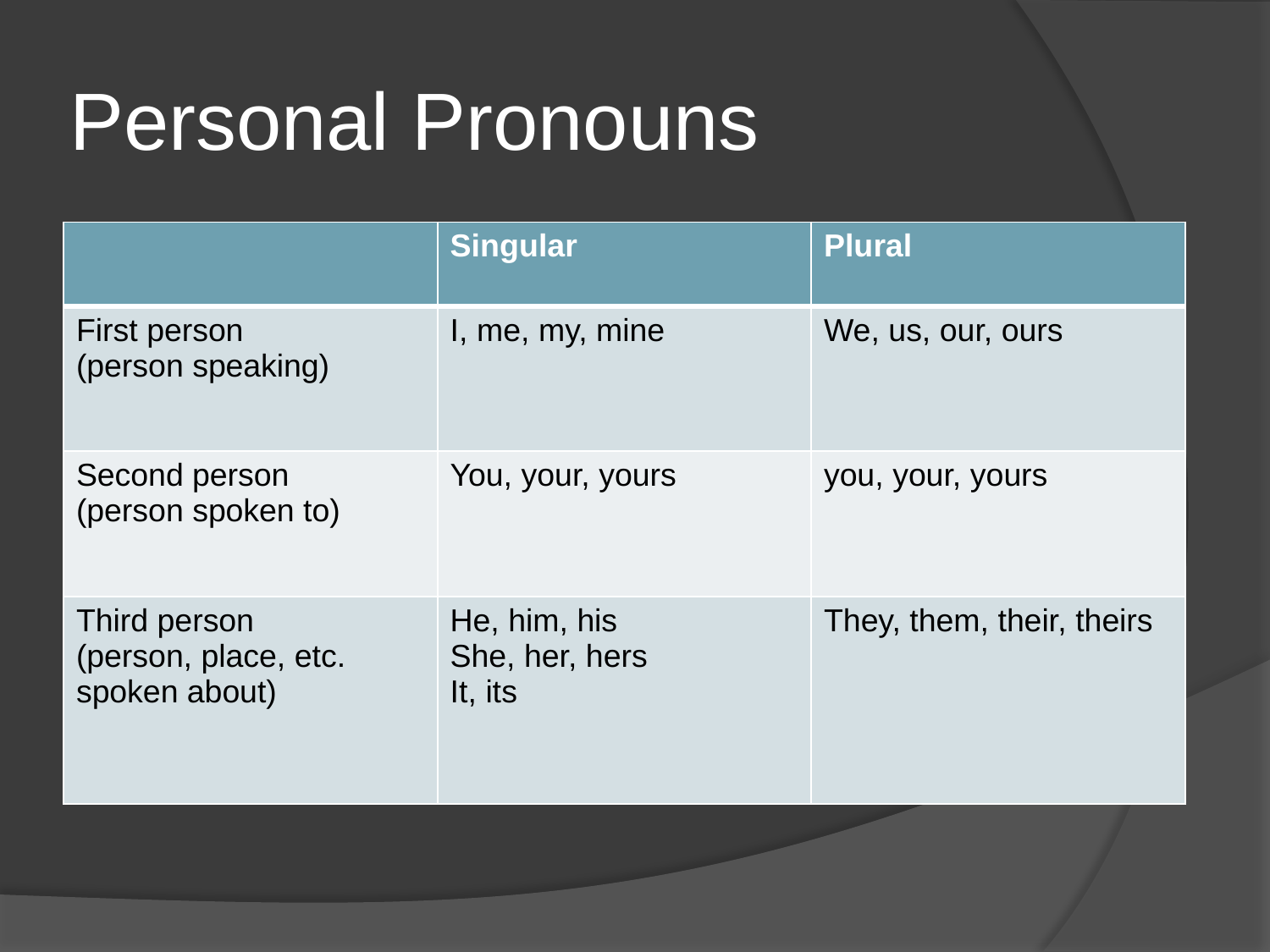

# Personal Pronouns
|  | Singular | Plural |
| --- | --- | --- |
| First person (person speaking) | I, me, my, mine | We, us, our, ours |
| Second person (person spoken to) | You, your, yours | you, your, yours |
| Third person (person, place, etc. spoken about) | He, him, his She, her, hers It, its | They, them, their, theirs |